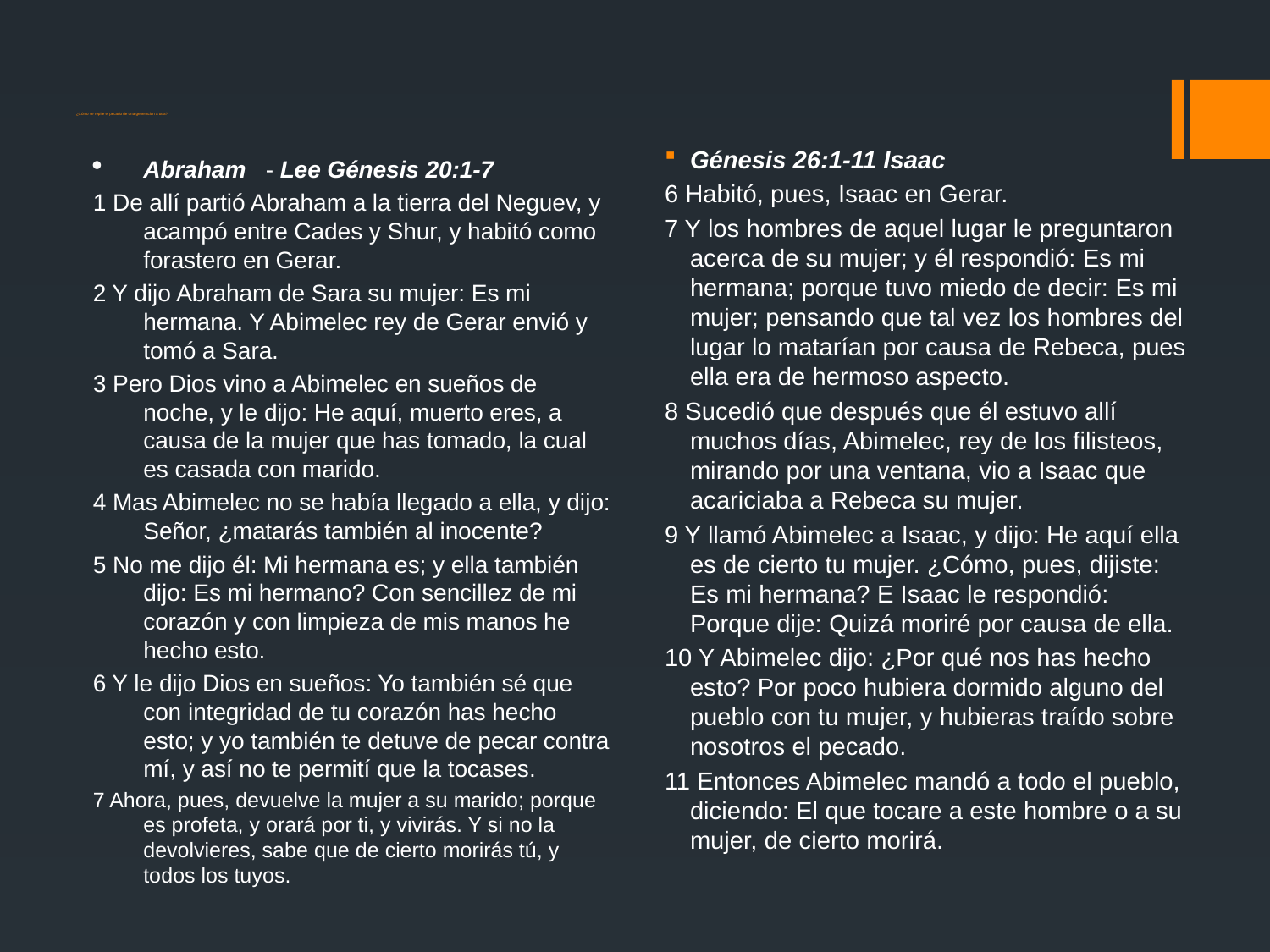

# ¿Cómo se repite el pecado de una generación a otra?
Génesis 26:1-11 Isaac
6 Habitó, pues, Isaac en Gerar.
7 Y los hombres de aquel lugar le preguntaron acerca de su mujer; y él respondió: Es mi hermana; porque tuvo miedo de decir: Es mi mujer; pensando que tal vez los hombres del lugar lo matarían por causa de Rebeca, pues ella era de hermoso aspecto.
8 Sucedió que después que él estuvo allí muchos días, Abimelec, rey de los filisteos, mirando por una ventana, vio a Isaac que acariciaba a Rebeca su mujer.
9 Y llamó Abimelec a Isaac, y dijo: He aquí ella es de cierto tu mujer. ¿Cómo, pues, dijiste: Es mi hermana? E Isaac le respondió: Porque dije: Quizá moriré por causa de ella.
10 Y Abimelec dijo: ¿Por qué nos has hecho esto? Por poco hubiera dormido alguno del pueblo con tu mujer, y hubieras traído sobre nosotros el pecado.
11 Entonces Abimelec mandó a todo el pueblo, diciendo: El que tocare a este hombre o a su mujer, de cierto morirá.
Abraham   - Lee Génesis 20:1-7
1 De allí partió Abraham a la tierra del Neguev, y acampó entre Cades y Shur, y habitó como forastero en Gerar.
2 Y dijo Abraham de Sara su mujer: Es mi hermana. Y Abimelec rey de Gerar envió y tomó a Sara.
3 Pero Dios vino a Abimelec en sueños de noche, y le dijo: He aquí, muerto eres, a causa de la mujer que has tomado, la cual es casada con marido.
4 Mas Abimelec no se había llegado a ella, y dijo: Señor, ¿matarás también al inocente?
5 No me dijo él: Mi hermana es; y ella también dijo: Es mi hermano? Con sencillez de mi corazón y con limpieza de mis manos he hecho esto.
6 Y le dijo Dios en sueños: Yo también sé que con integridad de tu corazón has hecho esto; y yo también te detuve de pecar contra mí, y así no te permití que la tocases.
7 Ahora, pues, devuelve la mujer a su marido; porque es profeta, y orará por ti, y vivirás. Y si no la devolvieres, sabe que de cierto morirás tú, y todos los tuyos.